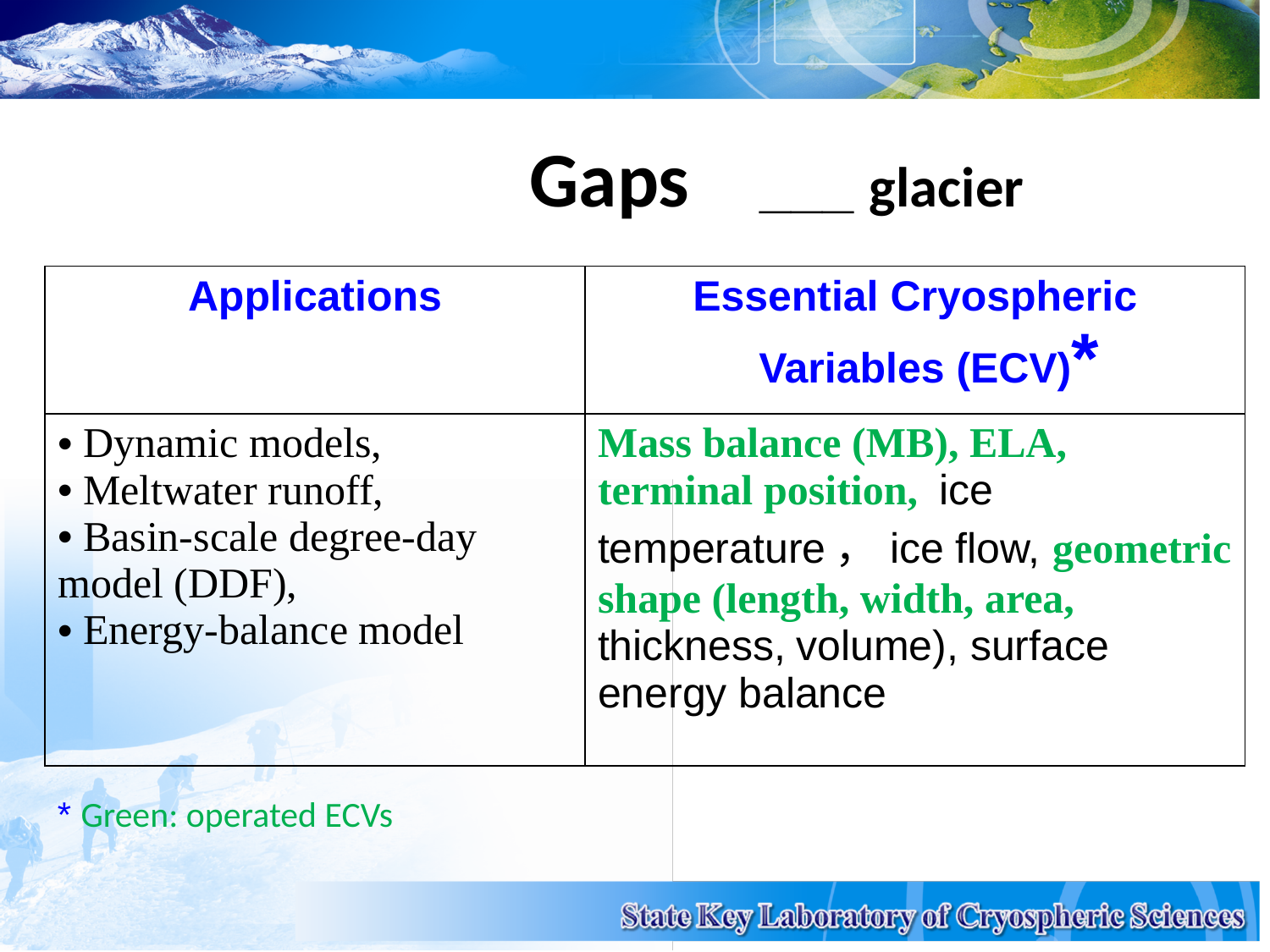

# Gaps    ___ glacier
| Applications | Essential Cryospheric Variables (ECV)\* |
| --- | --- |
| Dynamic models, Meltwater runoff, Basin-scale degree-day model (DDF), Energy-balance model | Mass balance (MB), ELA, terminal position, ice temperature，ice flow, geometric shape (length, width, area, thickness, volume), surface energy balance |
* Green: operated ECVs